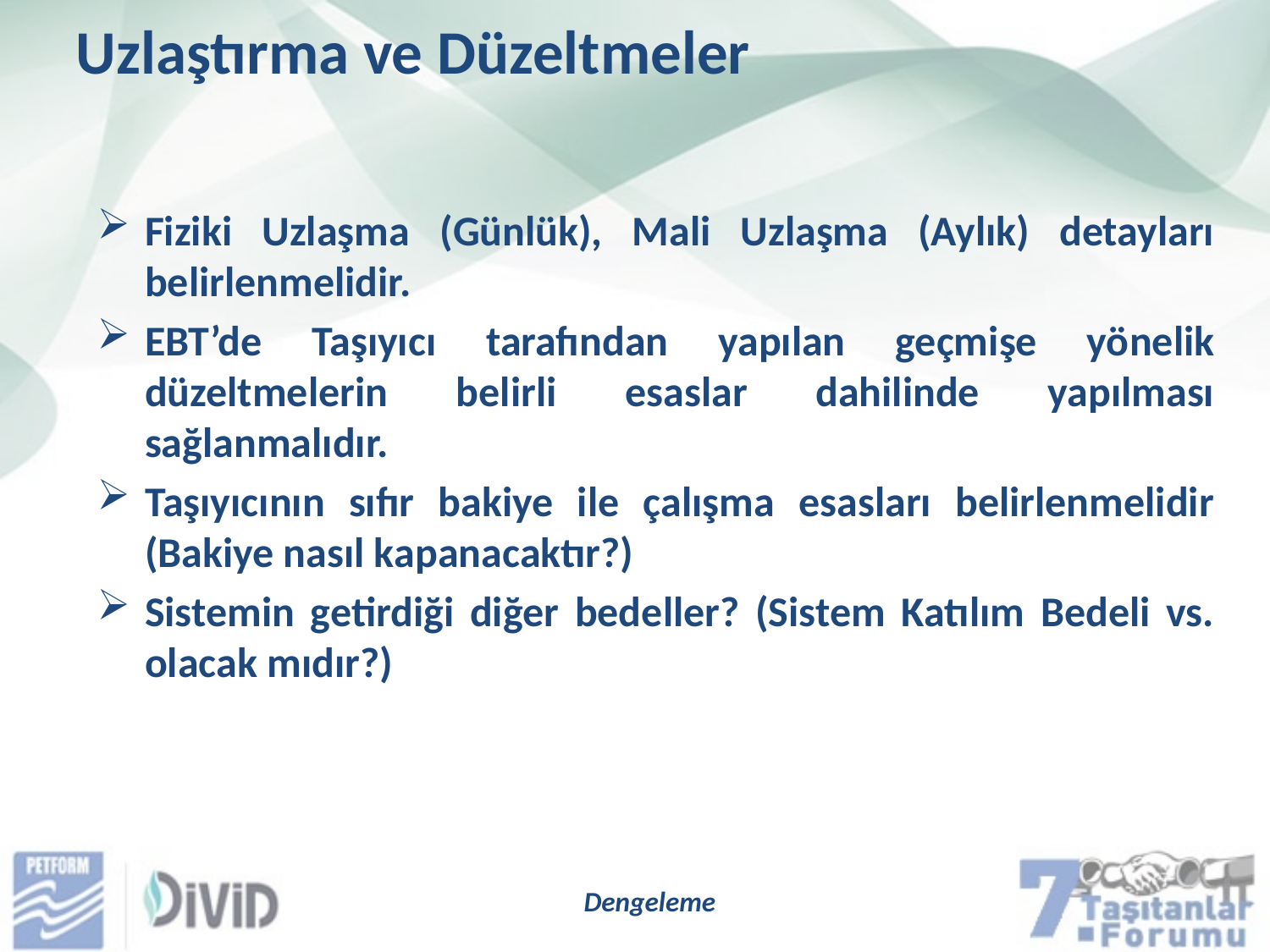

Uzlaştırma ve Düzeltmeler

Fiziki Uzlaşma (Günlük), Mali Uzlaşma (Aylık) detayları belirlenmelidir.
EBT’de Taşıyıcı tarafından yapılan geçmişe yönelik düzeltmelerin belirli esaslar dahilinde yapılması sağlanmalıdır.
Taşıyıcının sıfır bakiye ile çalışma esasları belirlenmelidir (Bakiye nasıl kapanacaktır?)
Sistemin getirdiği diğer bedeller? (Sistem Katılım Bedeli vs. olacak mıdır?)

Dengeleme